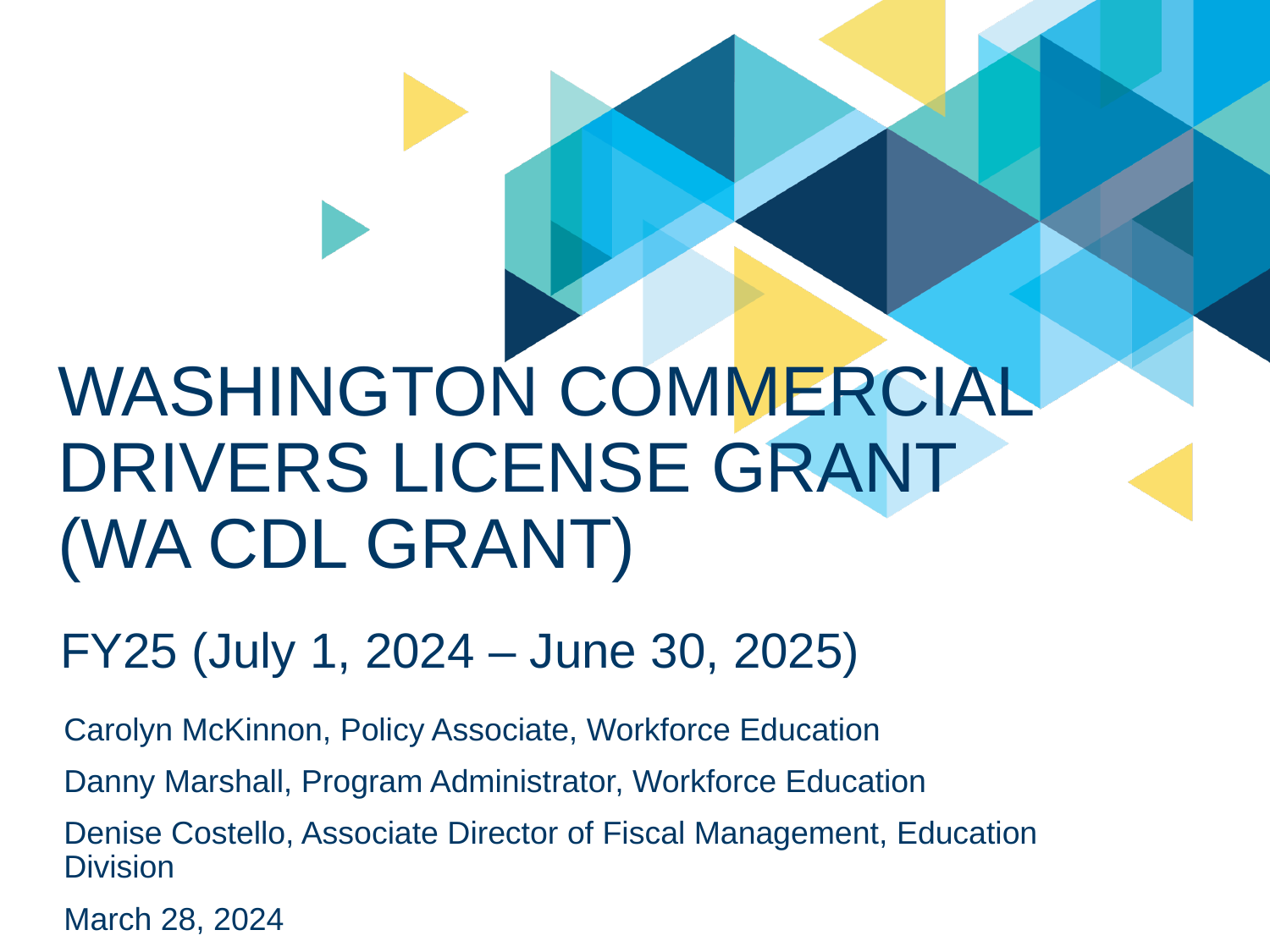

# Washington commercial drivers license Grant (WA CDL Grant)
FY25 (July 1, 2024 – June 30, 2025)
Carolyn McKinnon, Policy Associate, Workforce Education
Danny Marshall, Program Administrator, Workforce Education
Denise Costello, Associate Director of Fiscal Management, Education Division
March 28, 2024